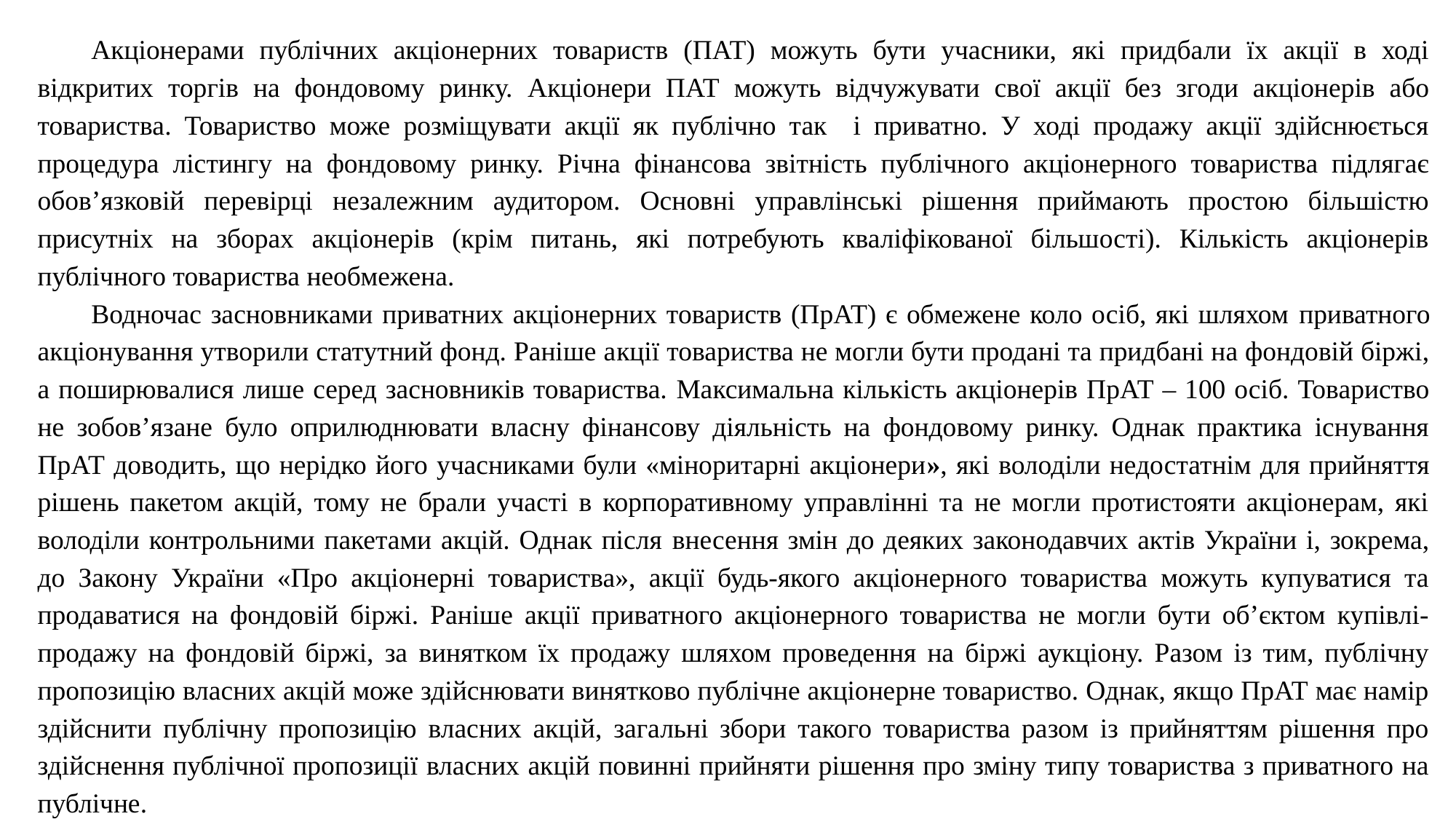

Акціонерами публічних акціонерних товариств (ПАТ) можуть бути учасники, які придбали їх акції в ході відкритих торгів на фондовому ринку. Акціонери ПАТ можуть відчужувати свої акції без згоди акціонерів або товариства. Товариство може розміщувати акції як публічно так  і приватно. У ході продажу акції здійснюється процедура лістингу на фондовому ринку. Річна фінансова звітність публічного акціонерного товариства підлягає обов’язковій перевірці незалежним аудитором. Основні управлінські рішення приймають простою більшістю присутніх на зборах акціонерів (крім питань, які потребують кваліфікованої більшості). Кількість акціонерів публічного товариства необмежена.
Водночас засновниками приватних акціонерних товариств (ПрАТ) є обмежене коло осіб, які шляхом приватного акціонування утворили статутний фонд. Раніше акції товариства не могли бути продані та придбані на фондовій біржі, а поширювалися лише серед засновників товариства. Максимальна кількість акціонерів ПрАТ – 100 осіб. Товариство не зобов’язане було оприлюднювати власну фінансову діяльність на фондовому ринку. Однак практика існування ПрАТ доводить, що нерідко його учасниками були «міноритарні акціонери», які володіли недостатнім для прийняття рішень пакетом акцій, тому не брали участі в корпоративному управлінні та не могли протистояти акціонерам, які володіли контрольними пакетами акцій. Однак після внесення змін до деяких законодавчих актів України і, зокрема, до Закону України «Про акціонерні товариства», акції будь-якого акціонерного товариства можуть купуватися та продаватися на фондовій біржі. Раніше акції приватного акціонерного товариства не могли бути об’єктом купівлі-продажу на фондовій біржі, за винятком їх продажу шляхом проведення на біржі аукціону. Разом із тим, публічну пропозицію власних акцій може здійснювати винятково публічне акціонерне товариство. Однак, якщо ПрАТ має намір здійснити публічну пропозицію власних акцій, загальні збори такого товариства разом із прийняттям рішення про здійснення публічної пропозиції власних акцій повинні прийняти рішення про зміну типу товариства з приватного на публічне.